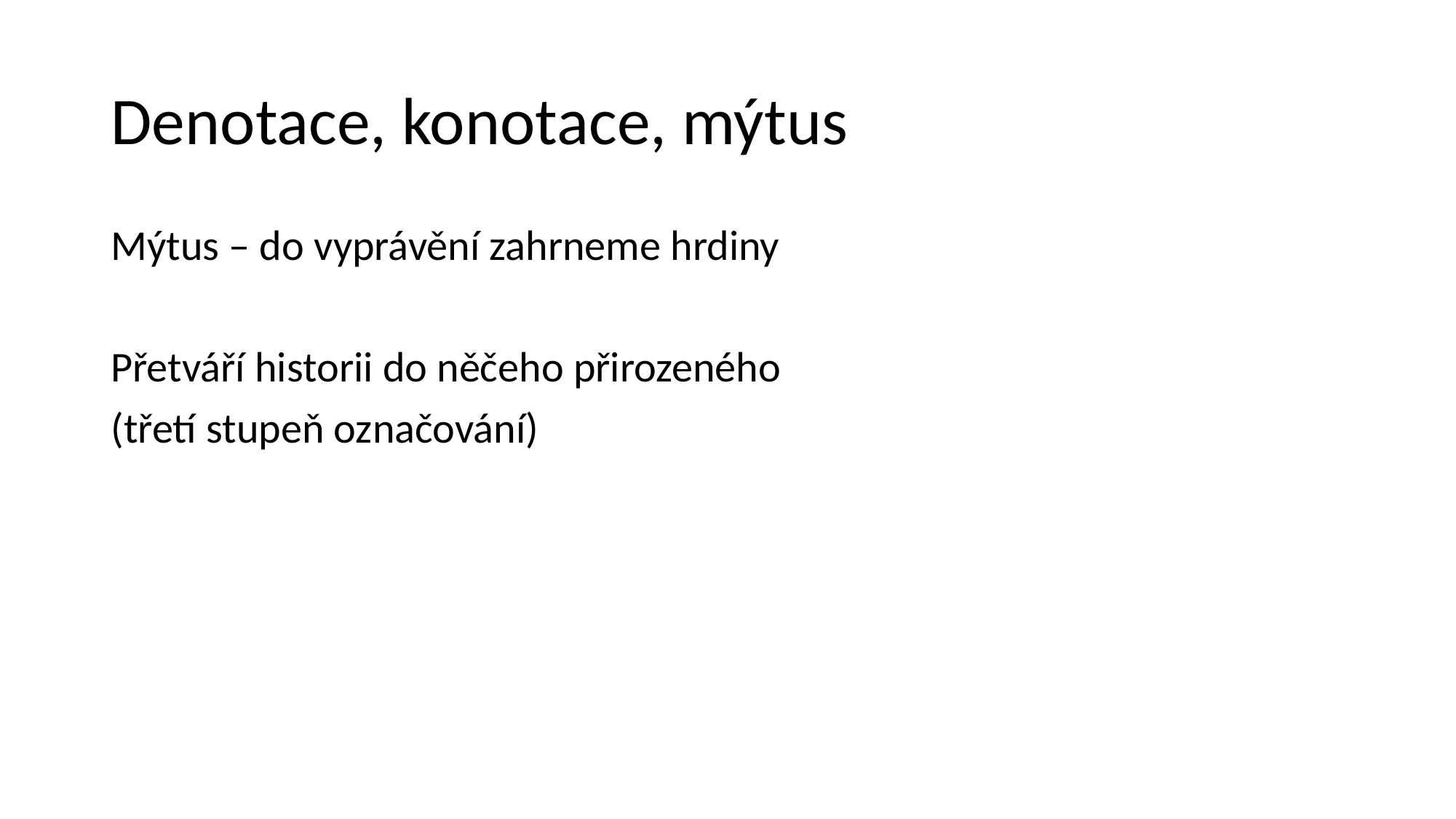

# Denotace, konotace, mýtus
Mýtus – do vyprávění zahrneme hrdiny

Přetváří historii do něčeho přirozeného
(třetí stupeň označování)